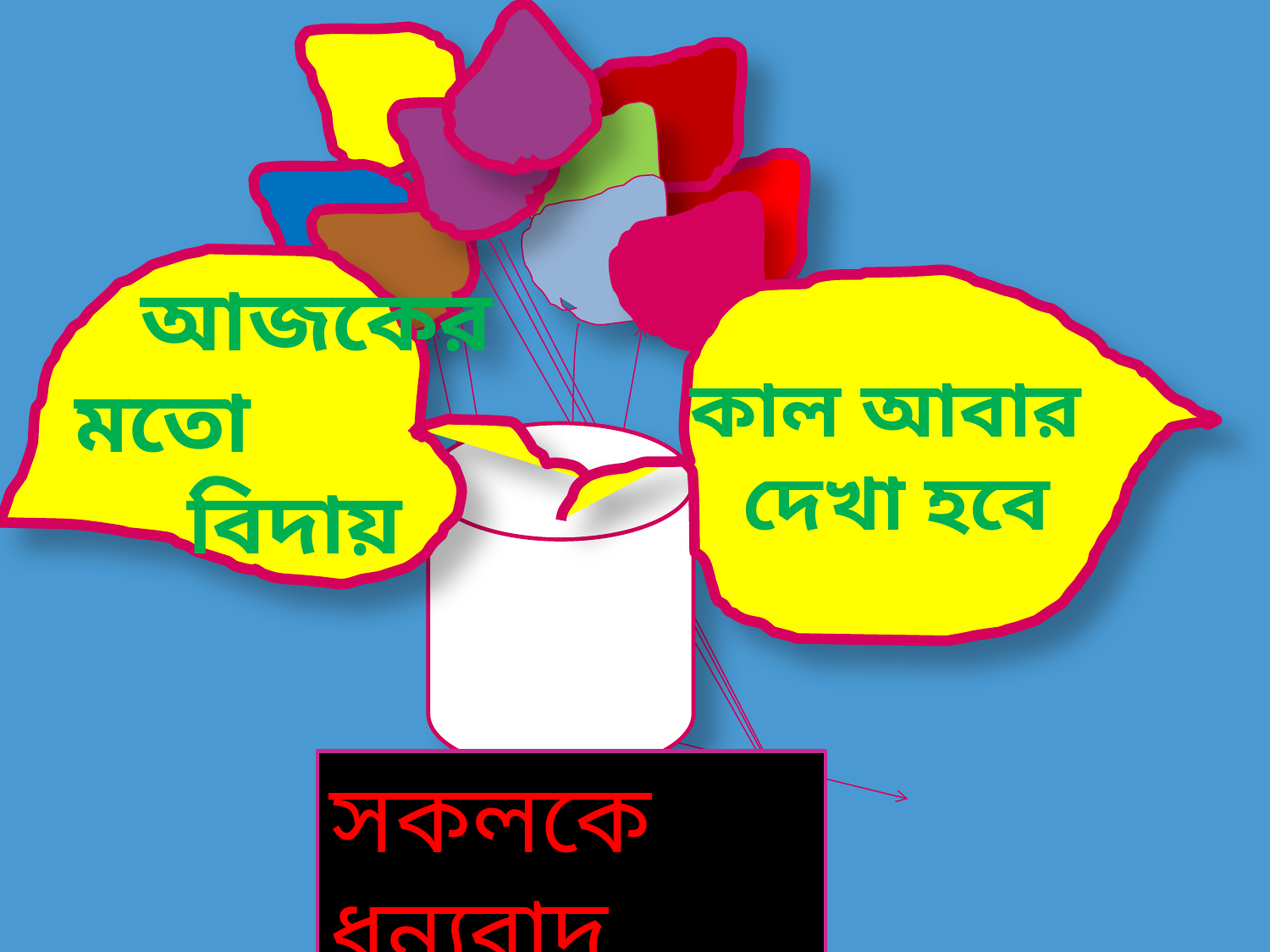

আজকের মতো             বিদায়
কাল আবার
দেখা হবে

সকলকে ধন্যবাদ